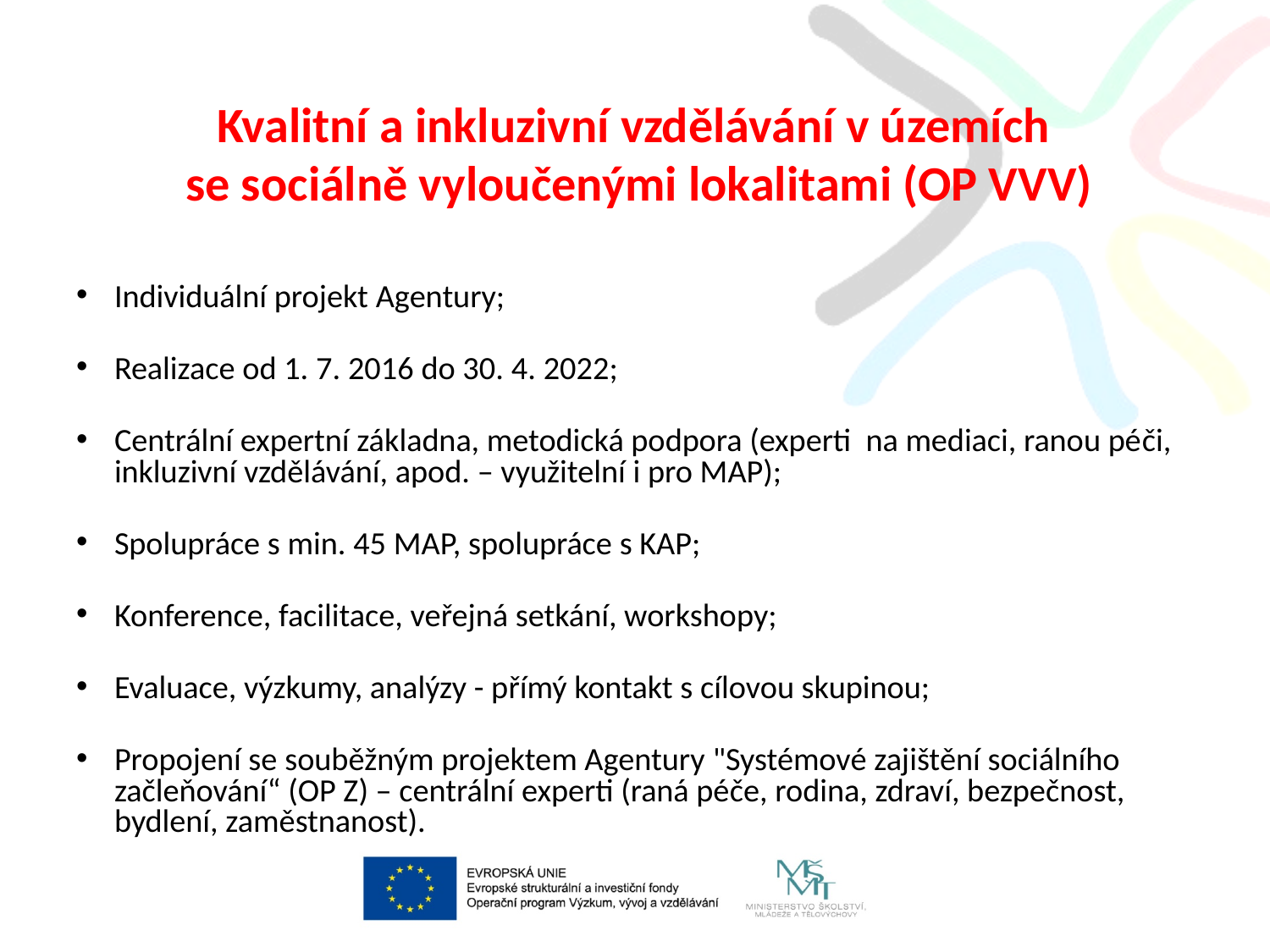

# Kvalitní a inkluzivní vzdělávání v územích se sociálně vyloučenými lokalitami (OP VVV)
Individuální projekt Agentury;

Realizace od 1. 7. 2016 do 30. 4. 2022;

Centrální expertní základna, metodická podpora (experti  na mediaci, ranou péči, inkluzivní vzdělávání, apod. – využitelní i pro MAP);

Spolupráce s min. 45 MAP, spolupráce s KAP;

Konference, facilitace, veřejná setkání, workshopy;

Evaluace, výzkumy, analýzy - přímý kontakt s cílovou skupinou;

Propojení se souběžným projektem Agentury "Systémové zajištění sociálního začleňování“ (OP Z) – centrální experti (raná péče, rodina, zdraví, bezpečnost, bydlení, zaměstnanost).